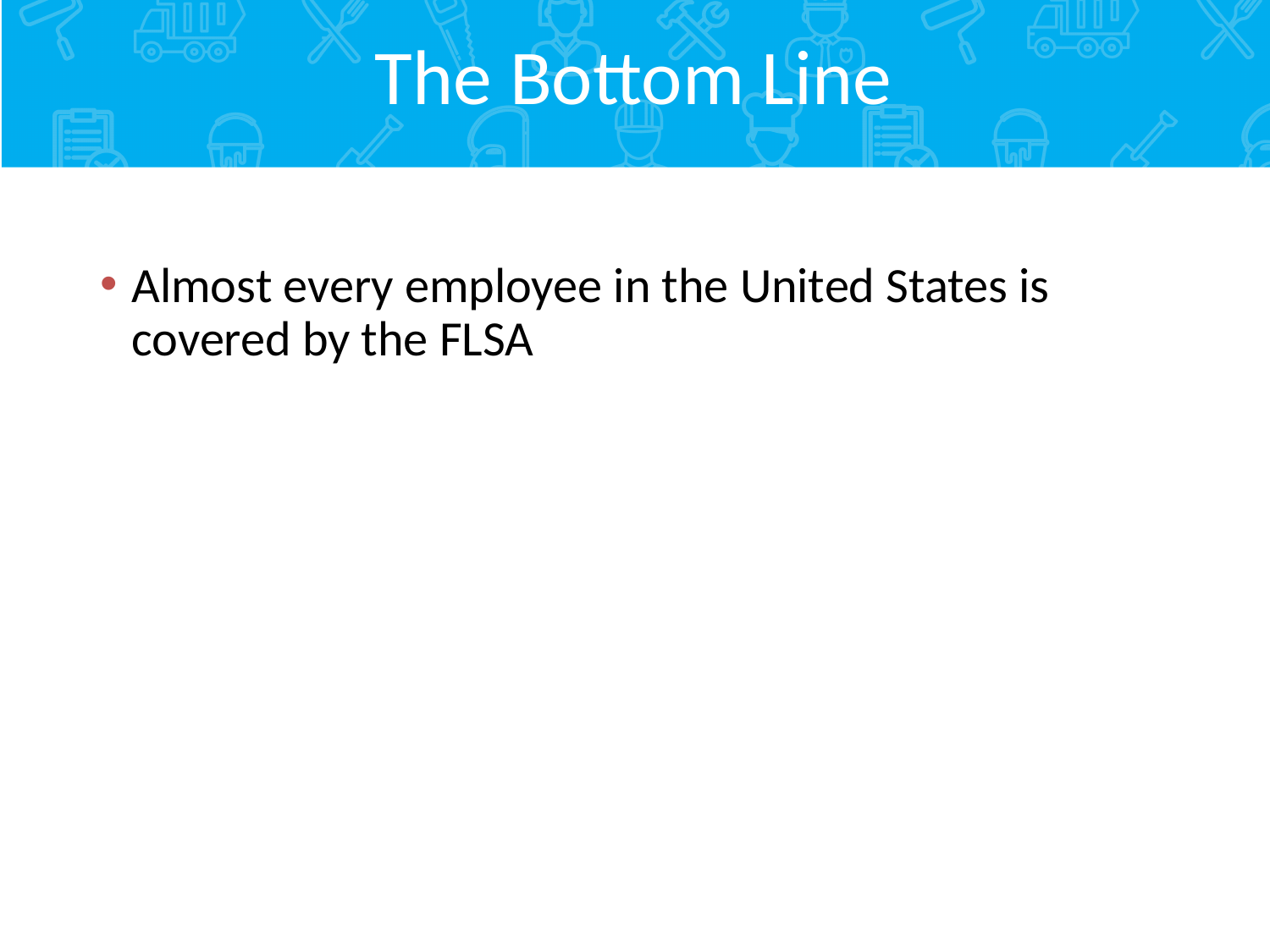

# The Bottom Line
Almost every employee in the United States is covered by the FLSA